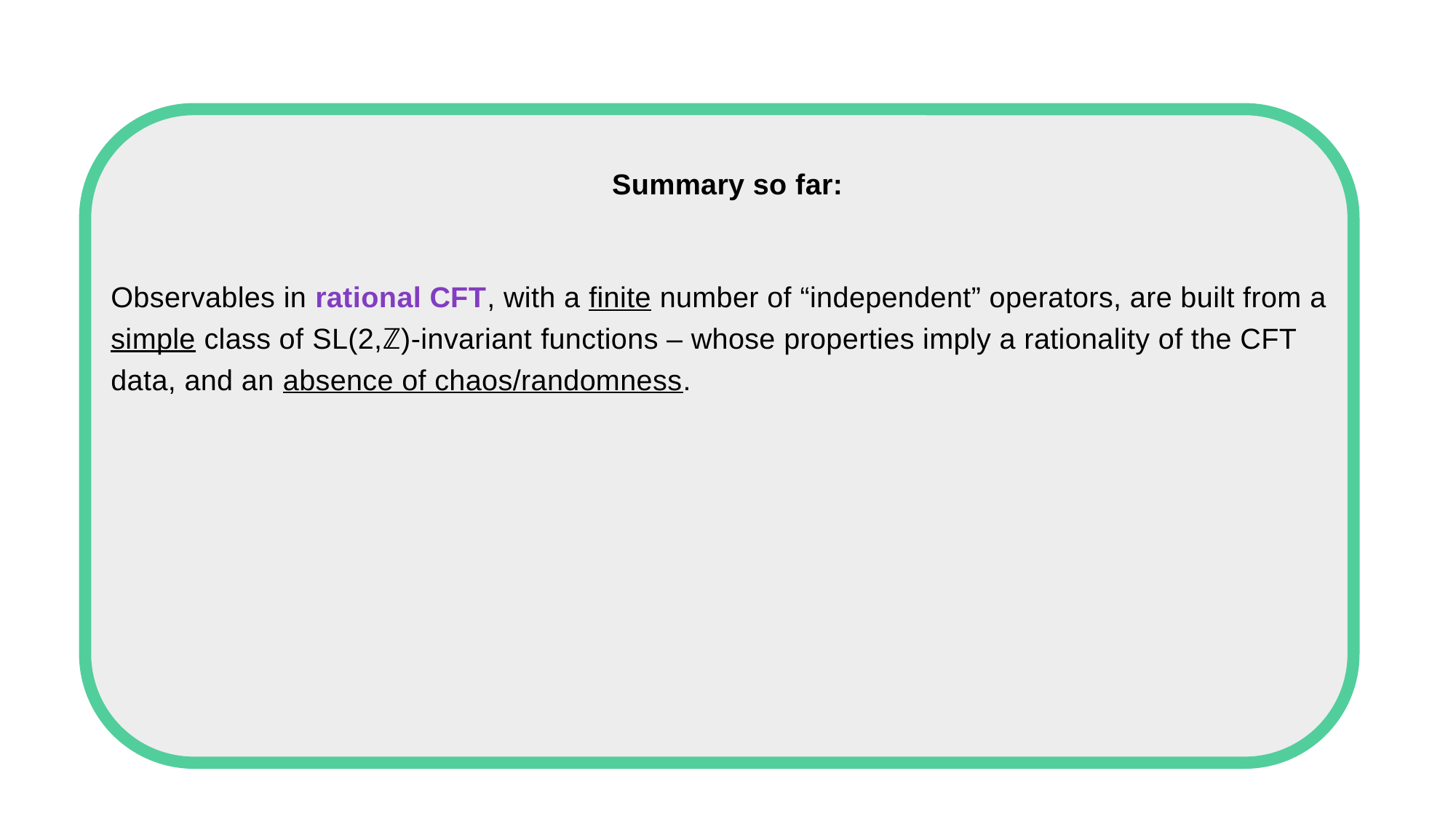

Summary so far:

Observables in rational CFT, with a finite number of “independent” operators, are built from a simple class of SL(2,ℤ)-invariant functions – whose properties imply a rationality of the CFT data, and an absence of chaos/randomness.